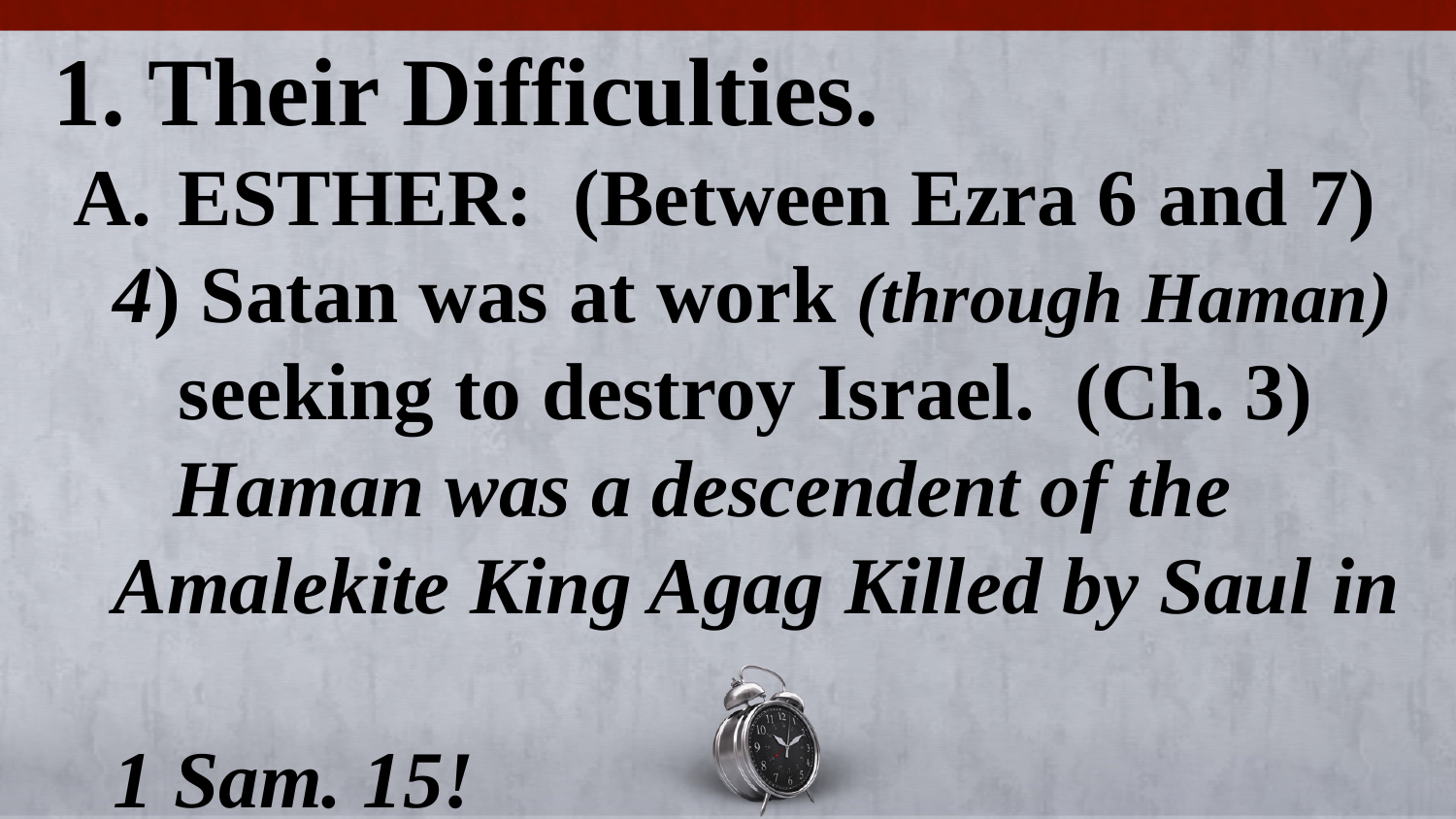

1. Their Difficulties.
  A.	ESTHER:  (Between Ezra 6 and 7)
    4) Satan was at work (through Haman)
        seeking to destroy Israel.  (Ch. 3)
       Haman was a descendent of the
    Amalekite King Agag Killed by Saul in
    1 Sam. 15!